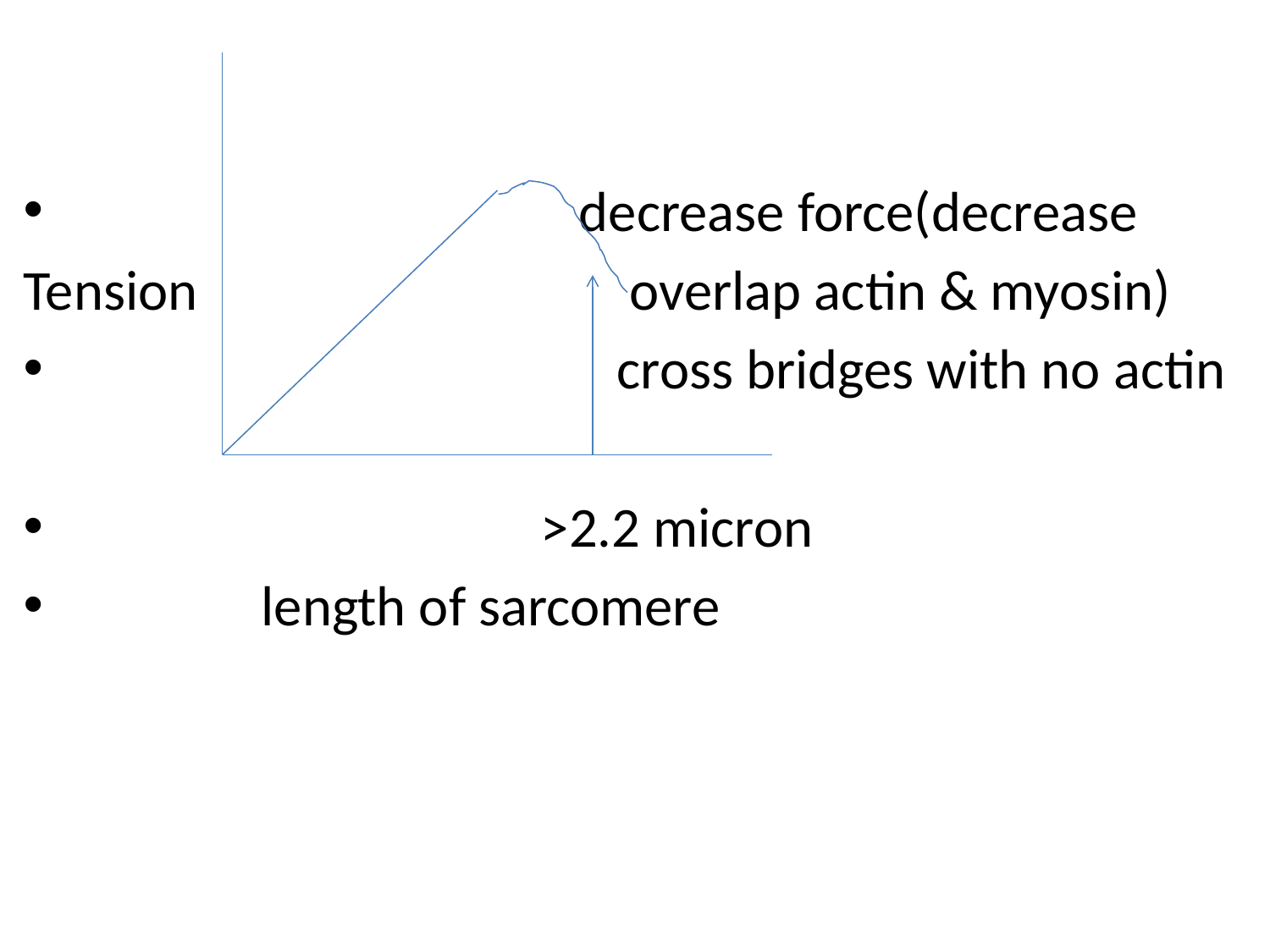

decrease force(decrease
Tension                                  overlap actin & myosin)
                                           cross bridges with no actin

                                     >2.2 micron
               length of sarcomere
#